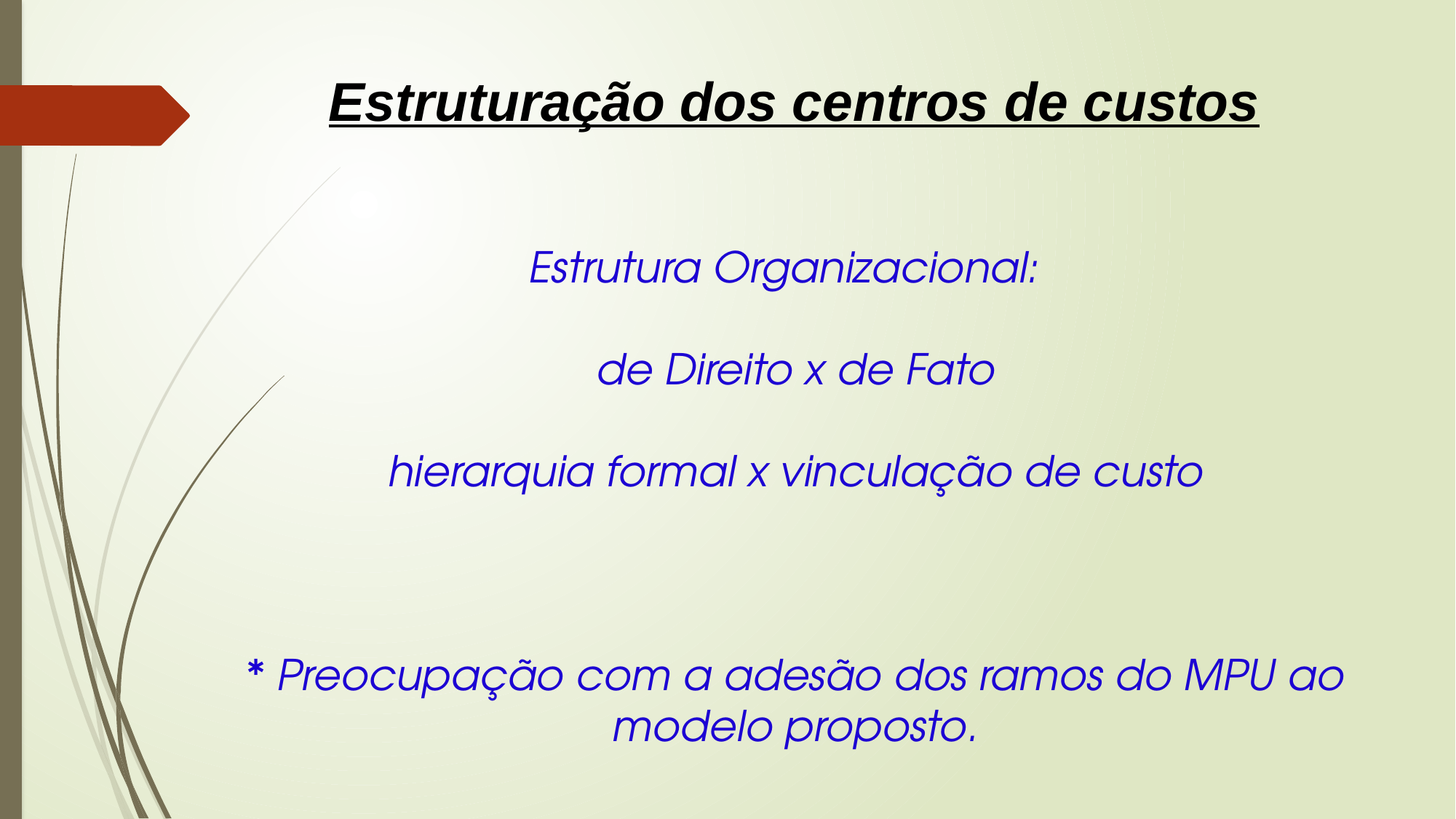

Estruturação dos centros de custos
Estrutura Organizacional:

de Direito x de Fato

hierarquia formal x vinculação de custo

* Preocupação com a adesão dos ramos do MPU ao modelo proposto.